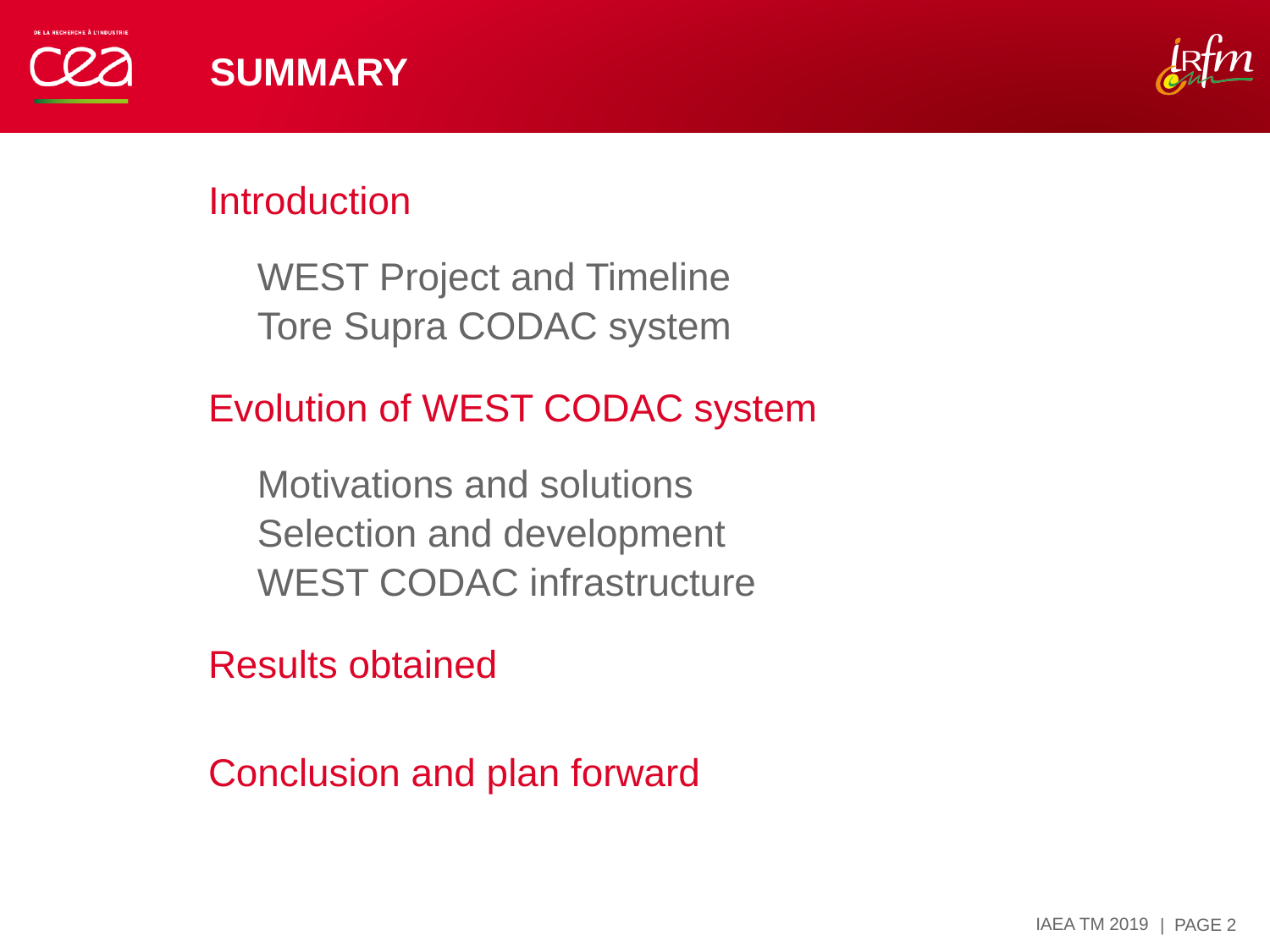

# Summary
Introduction
	WEST Project and Timeline
	Tore Supra CODAC system
Evolution of WEST CODAC system
	Motivations and solutions
	Selection and development
	WEST CODAC infrastructure
Results obtained
Conclusion and plan forward
IAEA TM 2019
|  PAGE 2